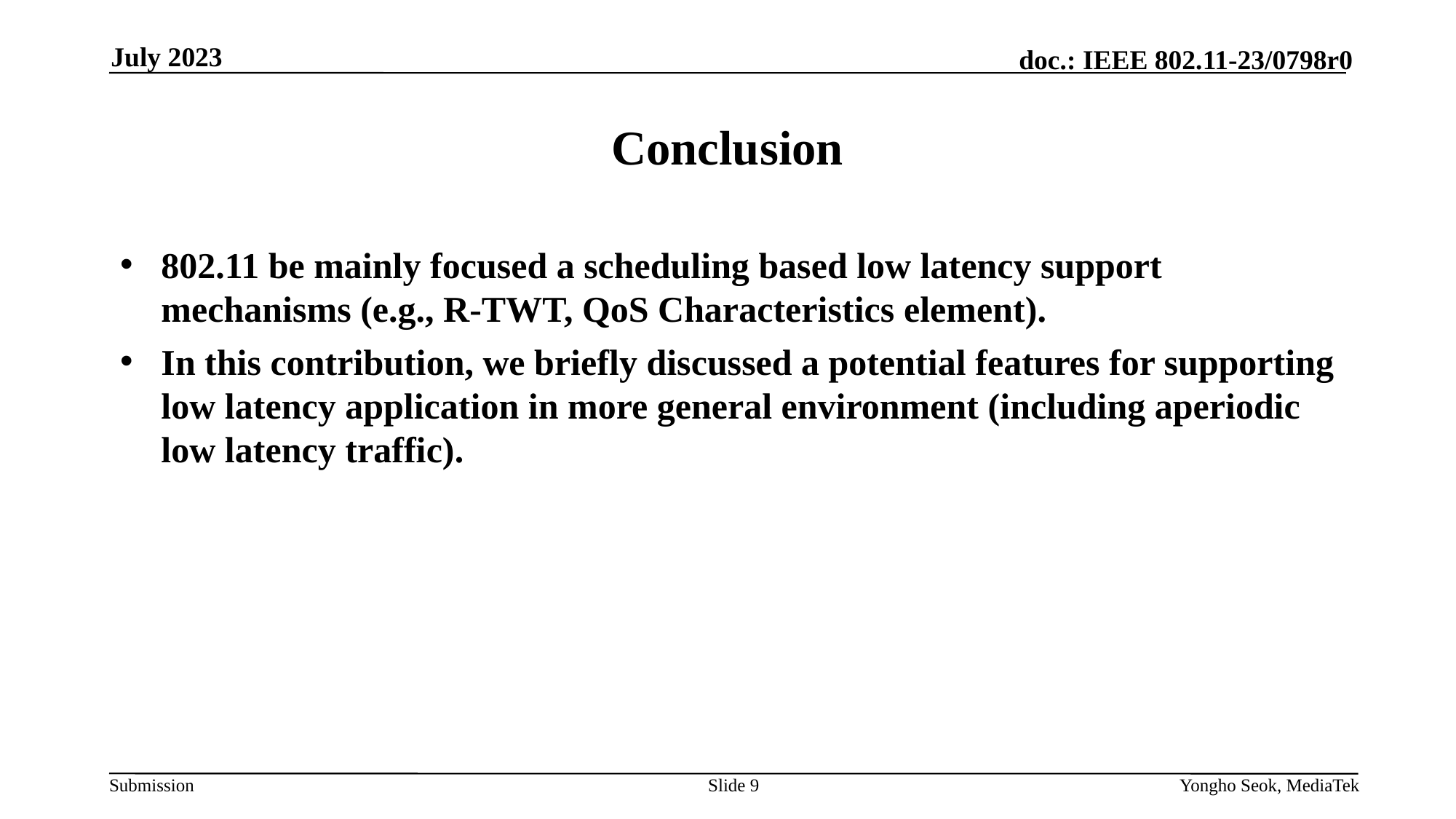

July 2023
# Conclusion
802.11 be mainly focused a scheduling based low latency support mechanisms (e.g., R-TWT, QoS Characteristics element).
In this contribution, we briefly discussed a potential features for supporting low latency application in more general environment (including aperiodic low latency traffic).
Slide 9
Yongho Seok, MediaTek